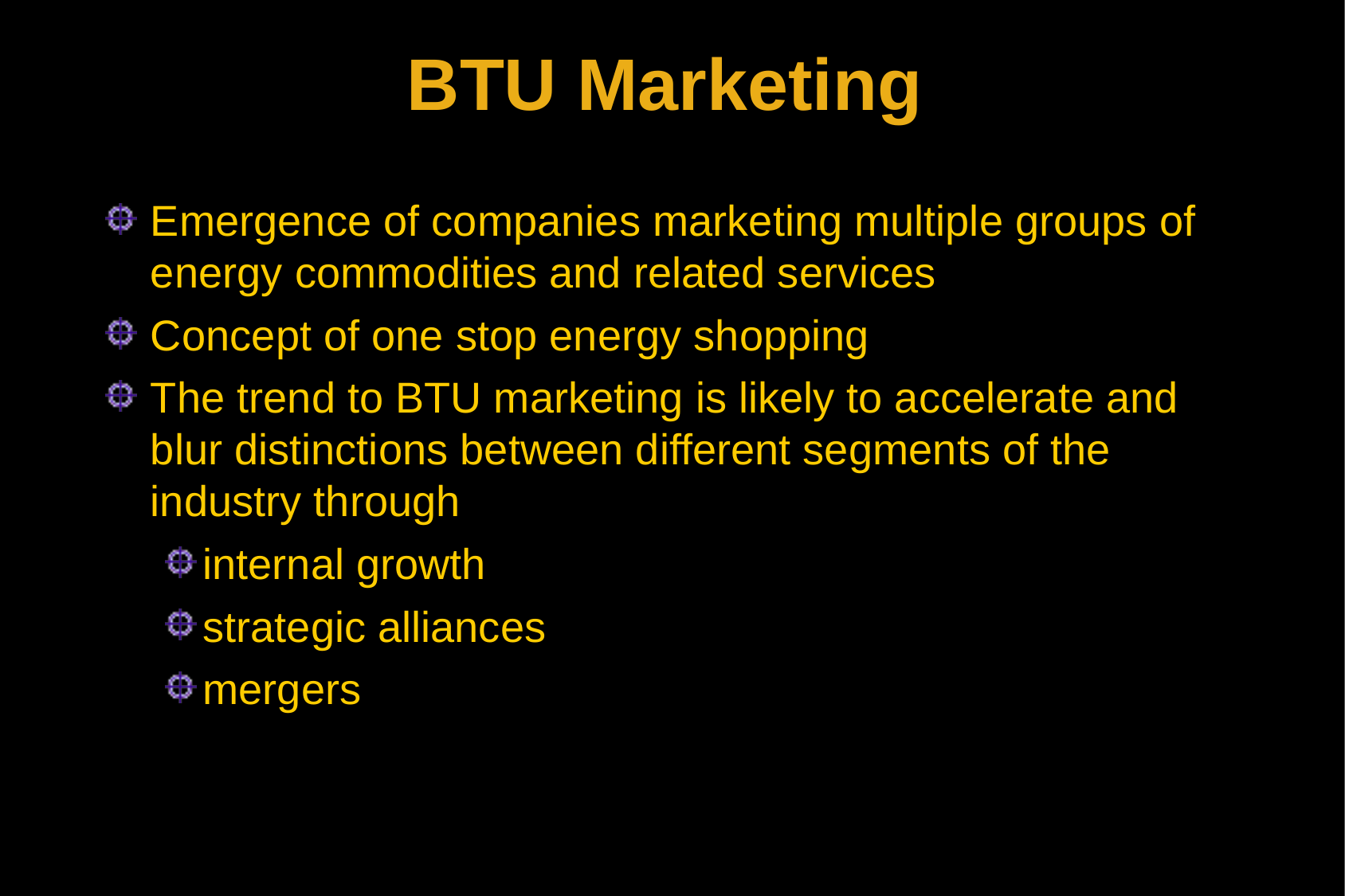

# BTU Marketing
Emergence of companies marketing multiple groups of energy commodities and related services
Concept of one stop energy shopping
The trend to BTU marketing is likely to accelerate and blur distinctions between different segments of the industry through
internal growth
strategic alliances
mergers